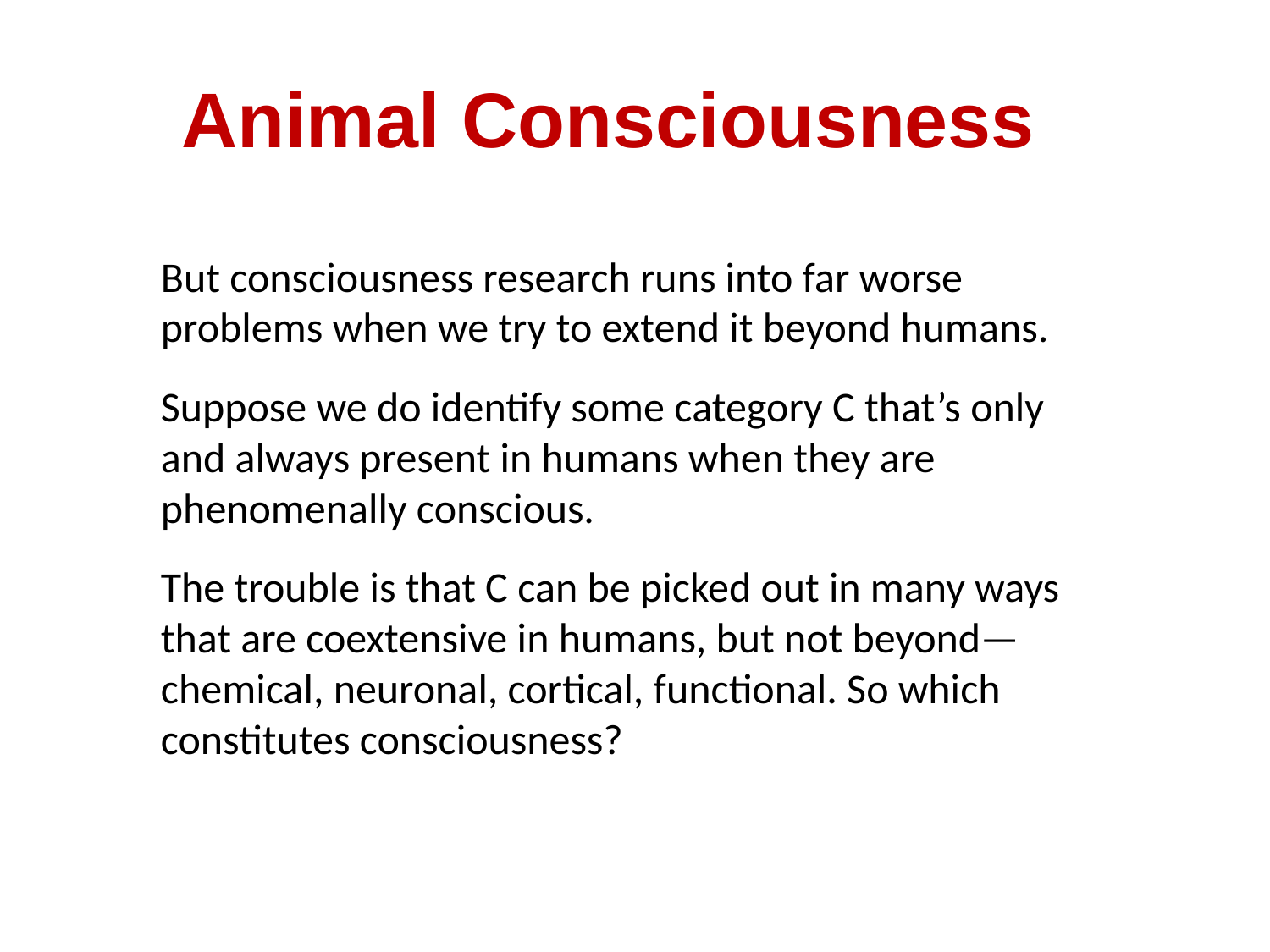

# Animal Consciousness
But consciousness research runs into far worse problems when we try to extend it beyond humans.
Suppose we do identify some category C that’s only and always present in humans when they are phenomenally conscious.
The trouble is that C can be picked out in many ways that are coextensive in humans, but not beyond—chemical, neuronal, cortical, functional. So which constitutes consciousness?